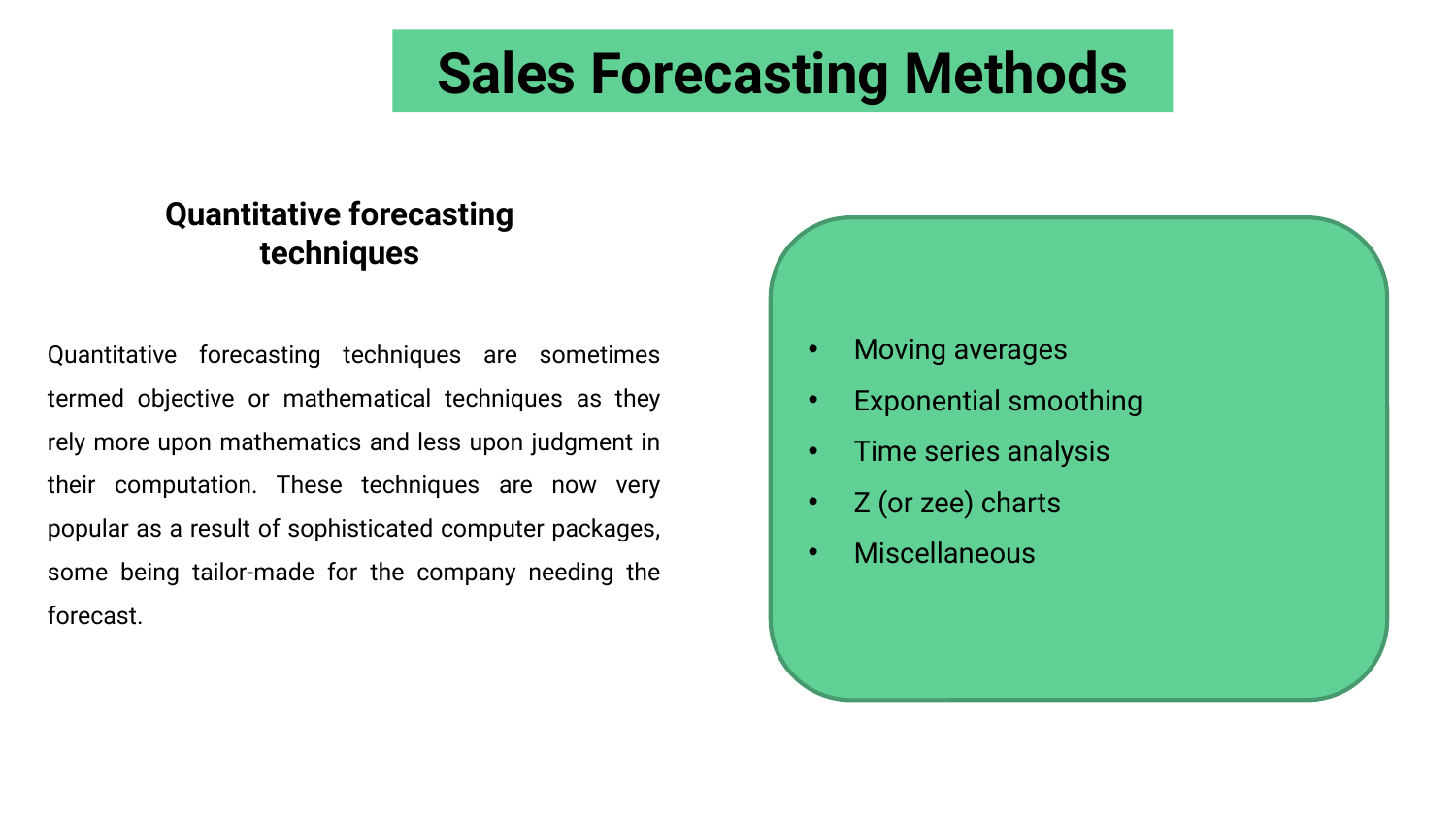

Sales Forecasting Methods
Quantitative forecasting techniques
Moving averages
Exponential smoothing
Time series analysis
Z (or zee) charts
Miscellaneous

Quantitative forecasting techniques are sometimes termed objective or mathematical techniques as they rely more upon mathematics and less upon judgment in their computation. These techniques are now very popular as a result of sophisticated computer packages, some being tailor-made for the company needing the forecast.